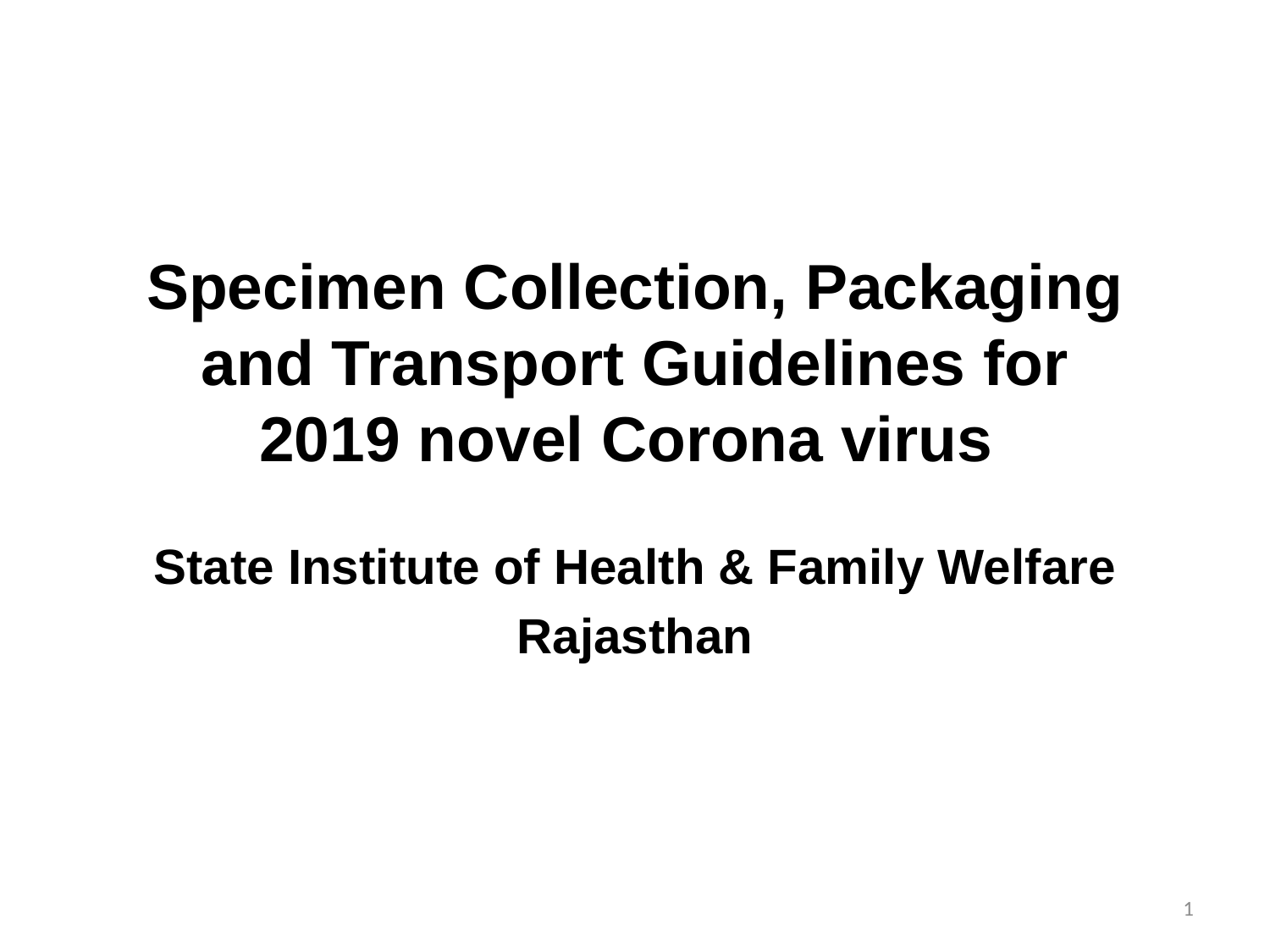

# Specimen Collection, Packaging and Transport Guidelines for 2019 novel Corona virus
State Institute of Health & Family Welfare
Rajasthan

1